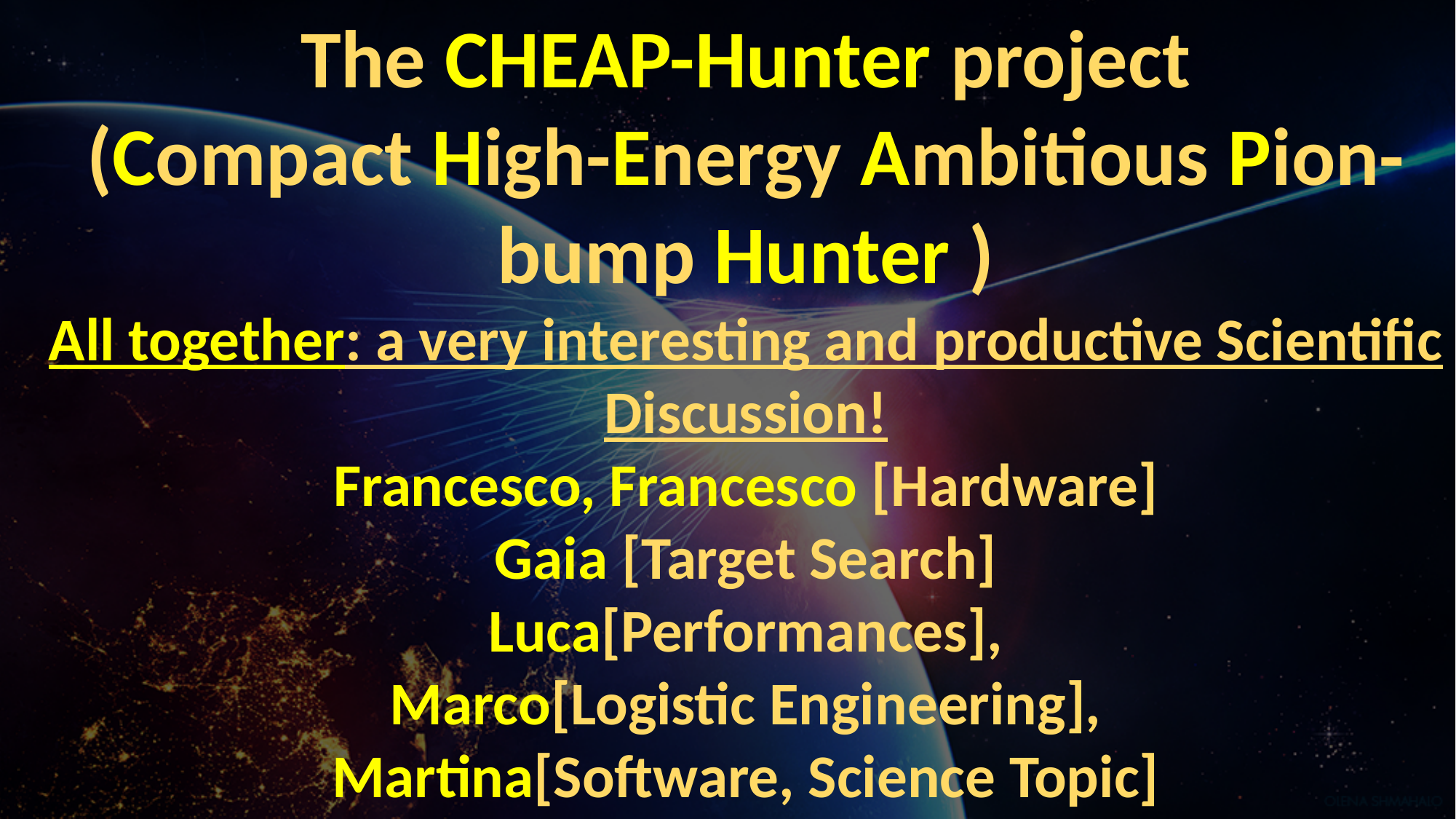

The CHEAP-Hunter project
(Compact High-Energy Ambitious Pion-bump Hunter )
All together: a very interesting and productive Scientific Discussion!
Francesco, Francesco [Hardware]
Gaia [Target Search]
Luca[Performances],
Marco[Logistic Engineering],
Martina[Software, Science Topic]